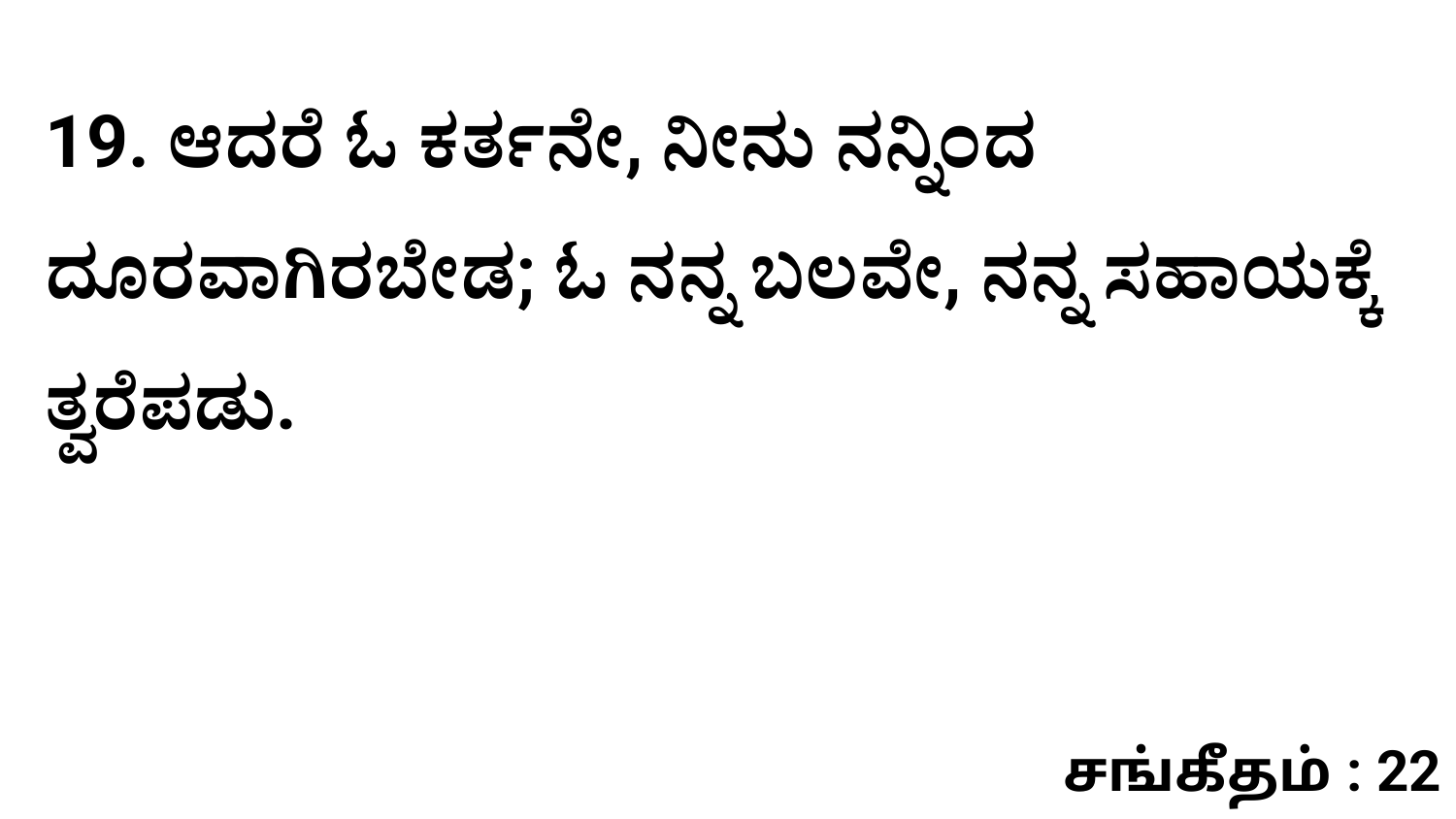

19. ಆದರೆ ಓ ಕರ್ತನೇ, ನೀನು ನನ್ನಿಂದ ದೂರವಾಗಿರಬೇಡ; ಓ ನನ್ನ ಬಲವೇ, ನನ್ನ ಸಹಾಯಕ್ಕೆ ತ್ವರೆಪಡು.
சங்கீதம் : 22